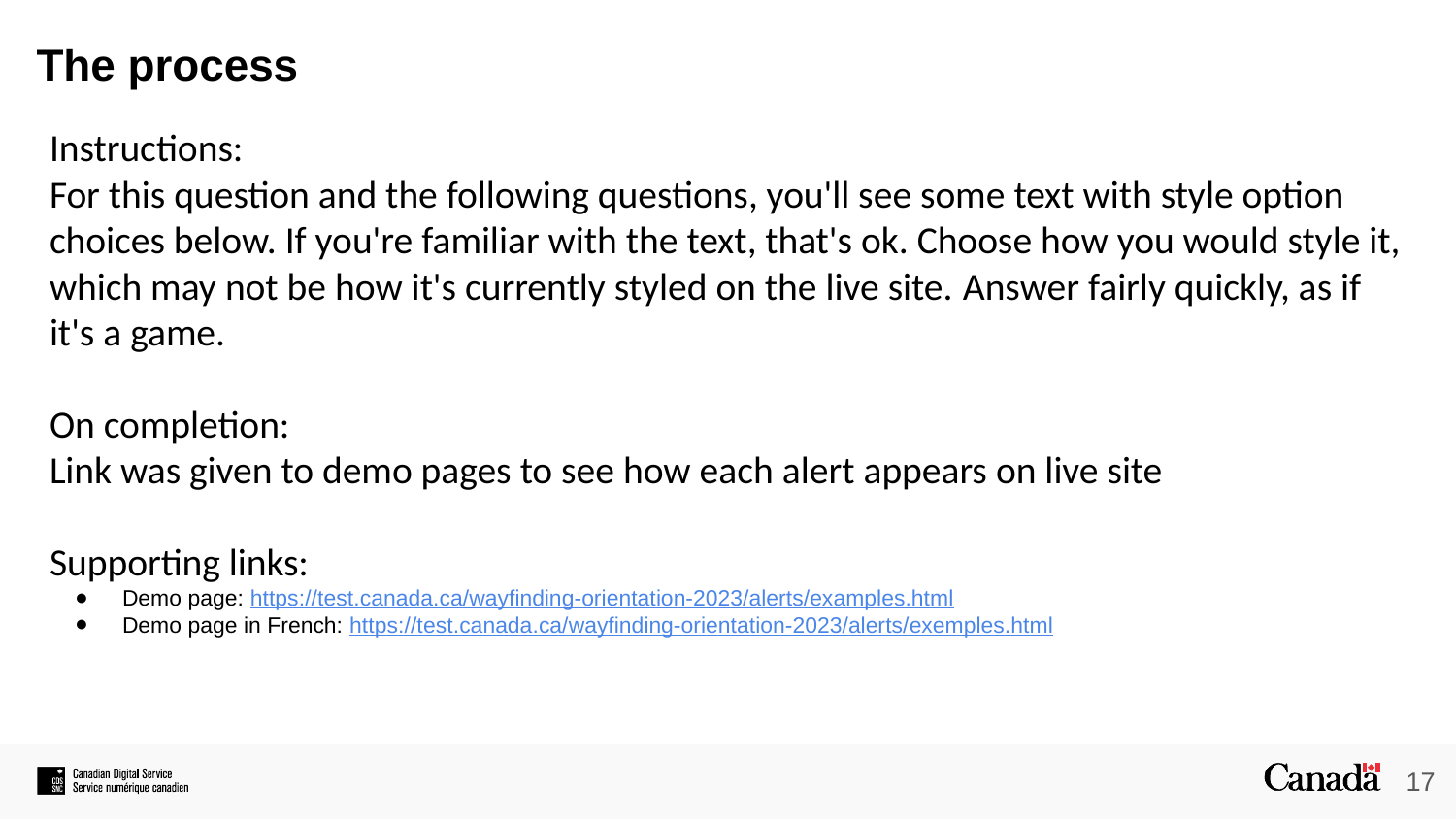

# The process
Instructions:
For this question and the following questions, you'll see some text with style option choices below. If you're familiar with the text, that's ok. Choose how you would style it, which may not be how it's currently styled on the live site. Answer fairly quickly, as if it's a game.
On completion:
Link was given to demo pages to see how each alert appears on live site
Supporting links:
Demo page: https://test.canada.ca/wayfinding-orientation-2023/alerts/examples.html
Demo page in French: https://test.canada.ca/wayfinding-orientation-2023/alerts/exemples.html